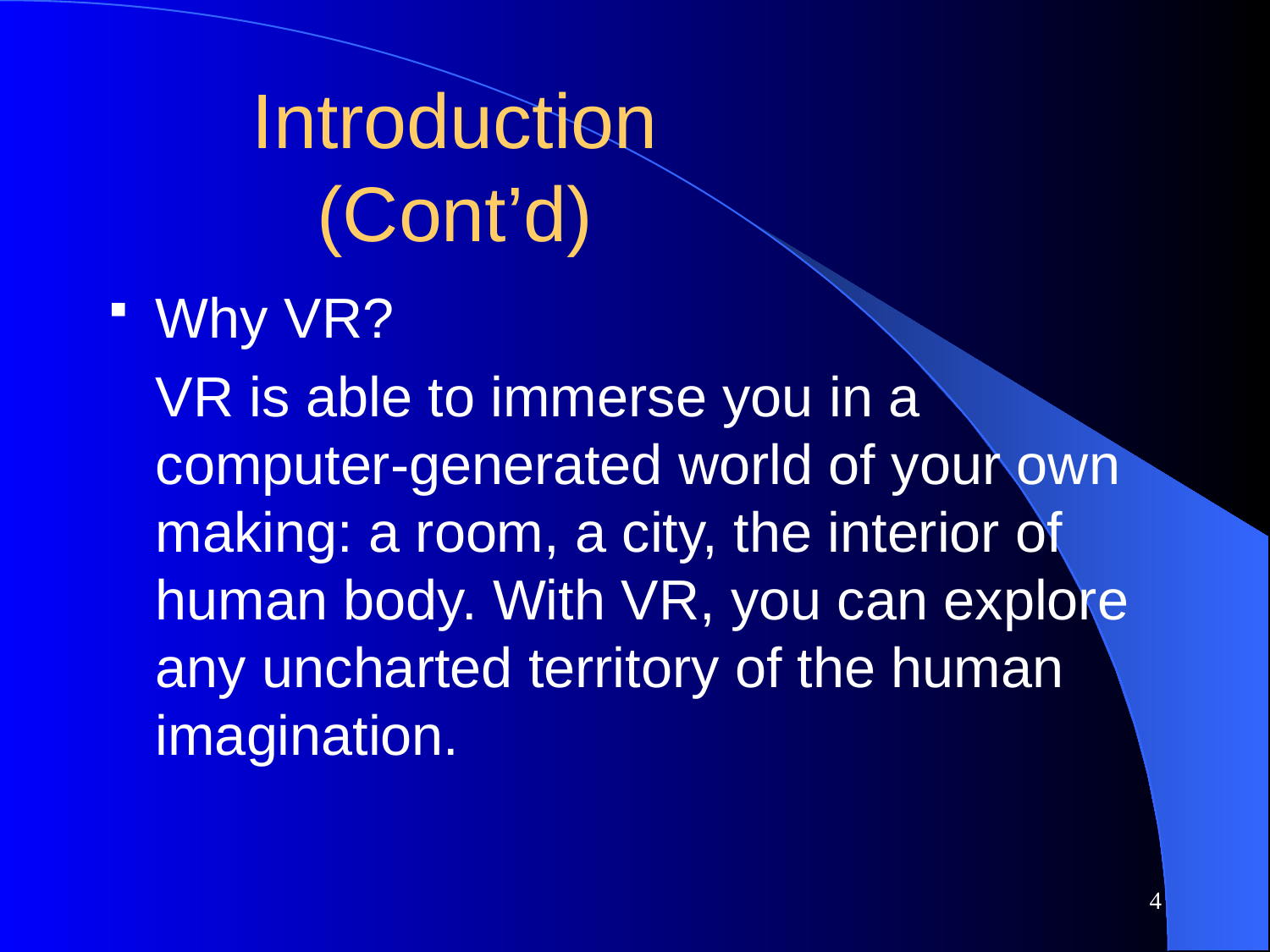

# Introduction (Cont’d)
Why VR?
	VR is able to immerse you in a computer-generated world of your own making: a room, a city, the interior of human body. With VR, you can explore any uncharted territory of the human imagination.
4